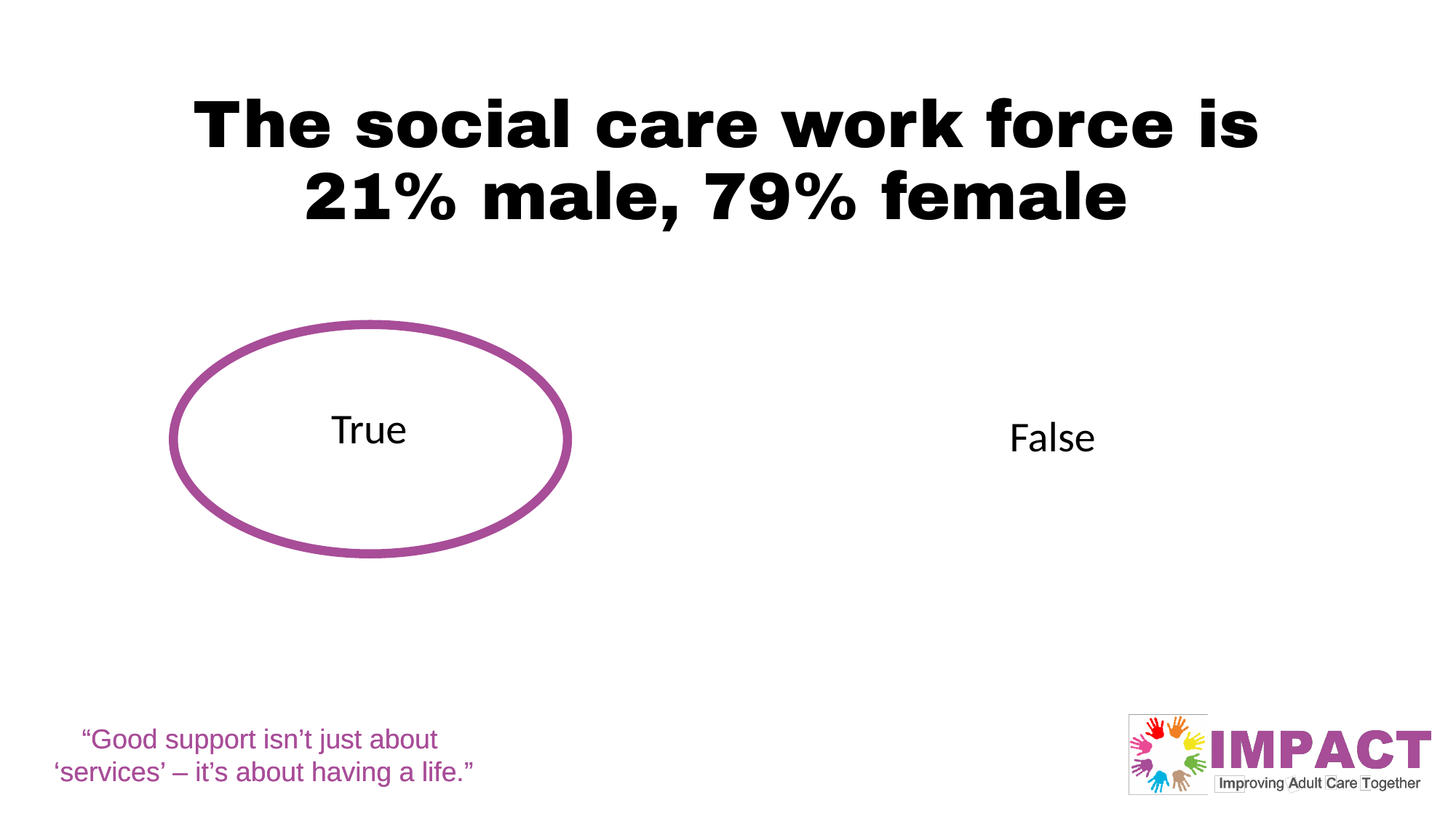

# The social care work force is 21% male, 79% female

True

False